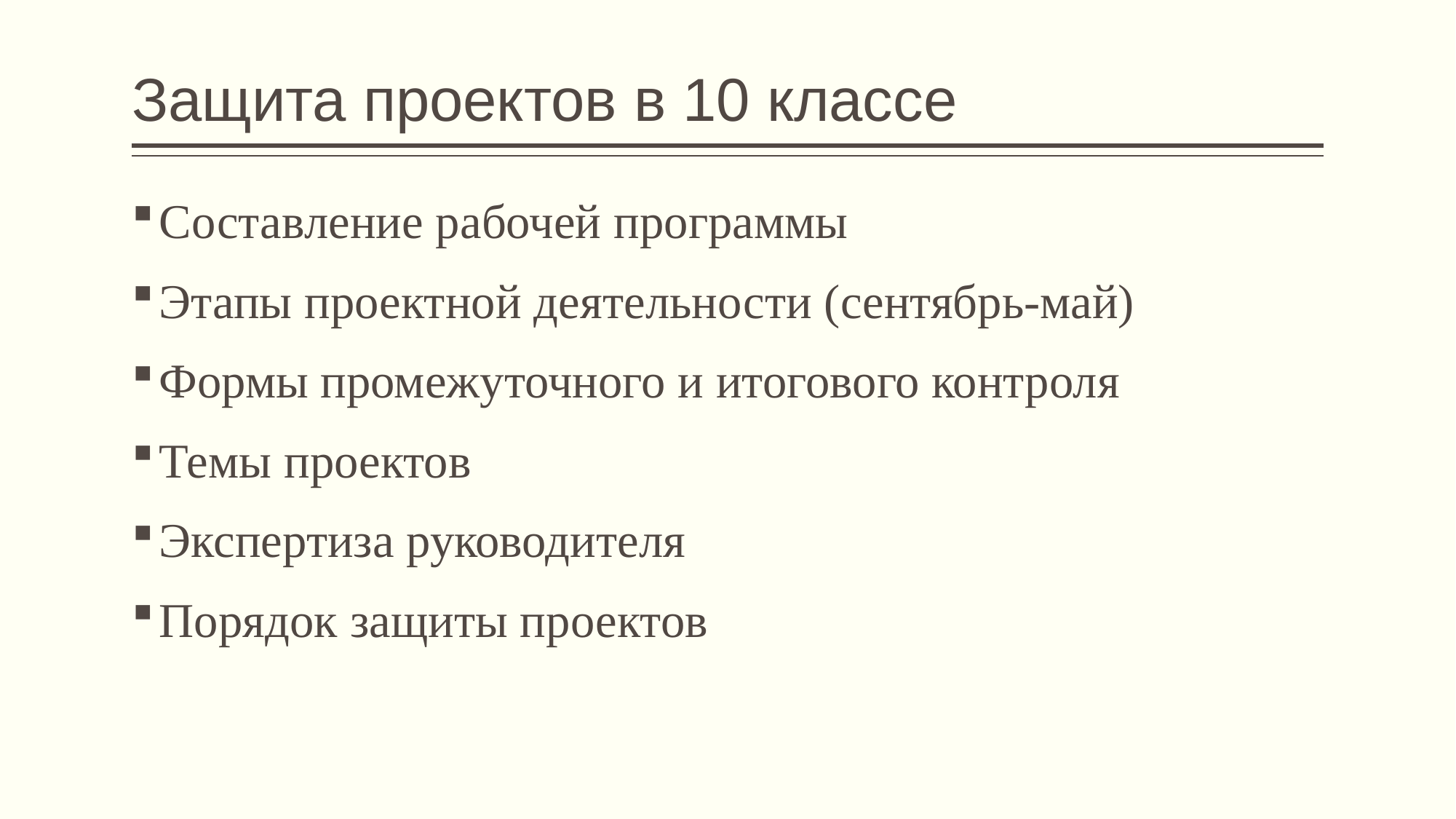

# Защита проектов в 10 классе
Составление рабочей программы
Этапы проектной деятельности (сентябрь-май)
Формы промежуточного и итогового контроля
Темы проектов
Экспертиза руководителя
Порядок защиты проектов